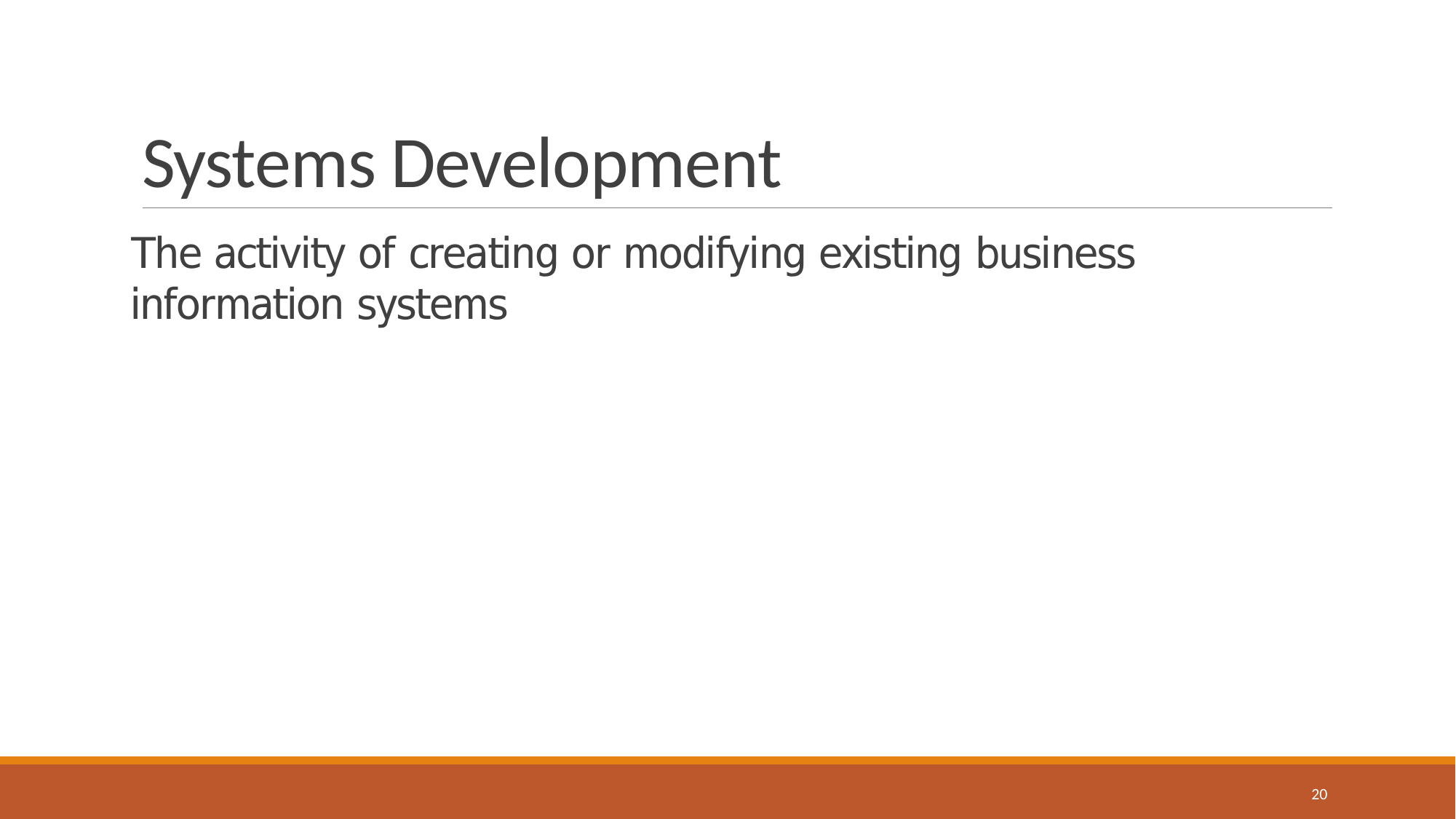

# Systems Development
The activity of creating or modifying existing business information systems
20